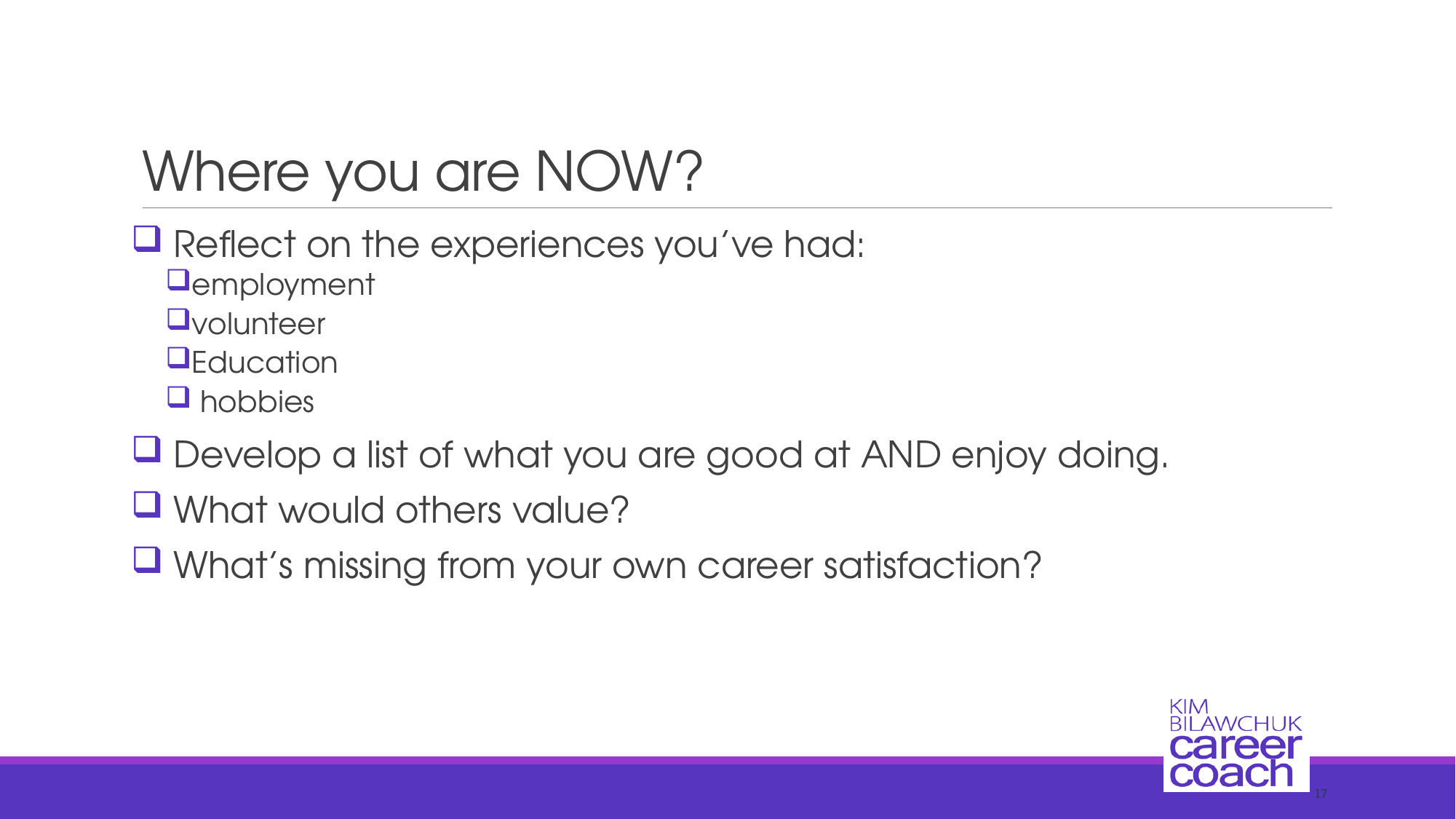

# Where you are NOW?
 Reflect on the experiences you’ve had:
employment
volunteer
Education
 hobbies
 Develop a list of what you are good at AND enjoy doing.
 What would others value?
 What’s missing from your own career satisfaction?

17